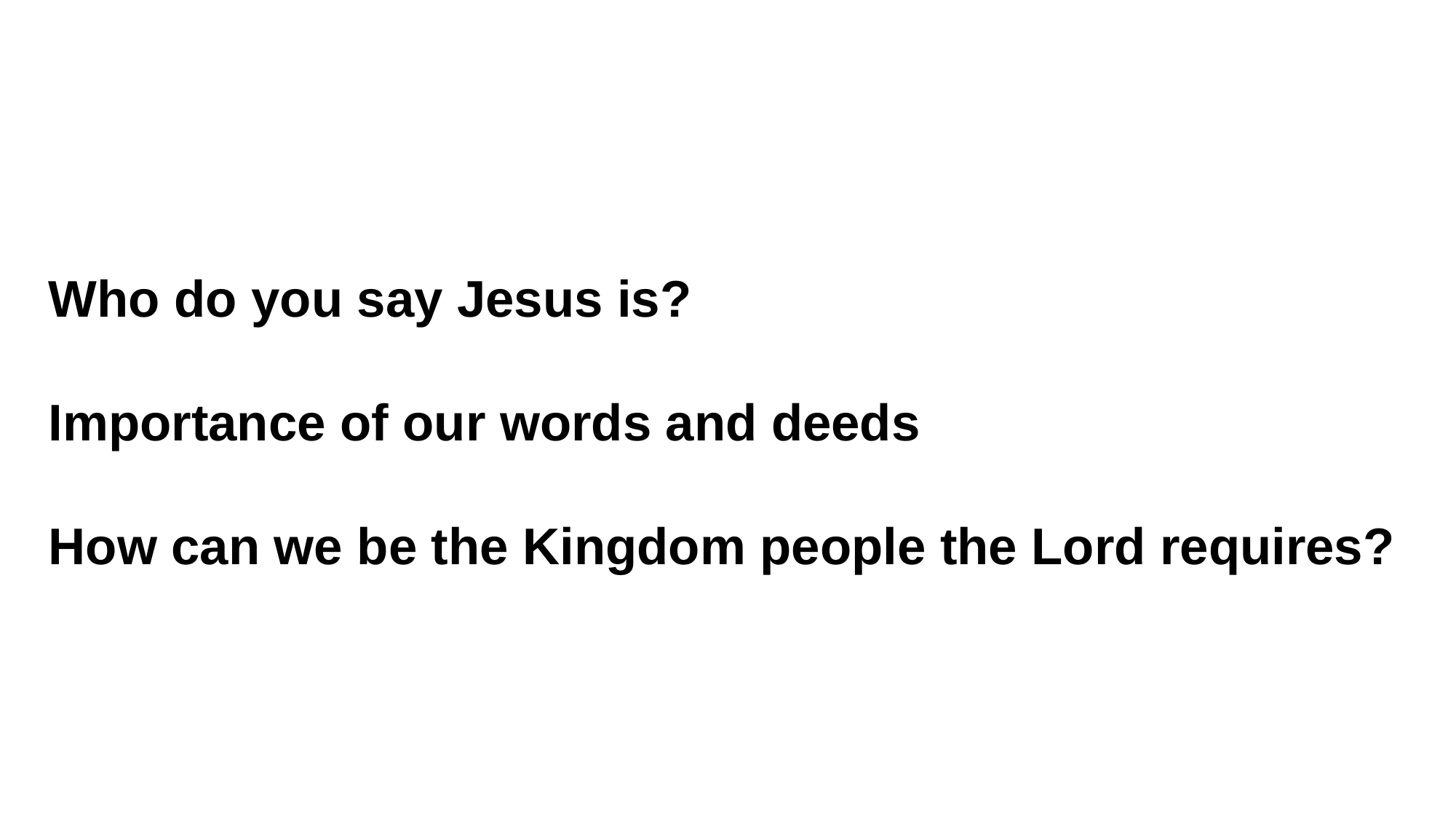

Who do you say Jesus is?

Importance of our words and deeds

How can we be the Kingdom people the Lord requires?